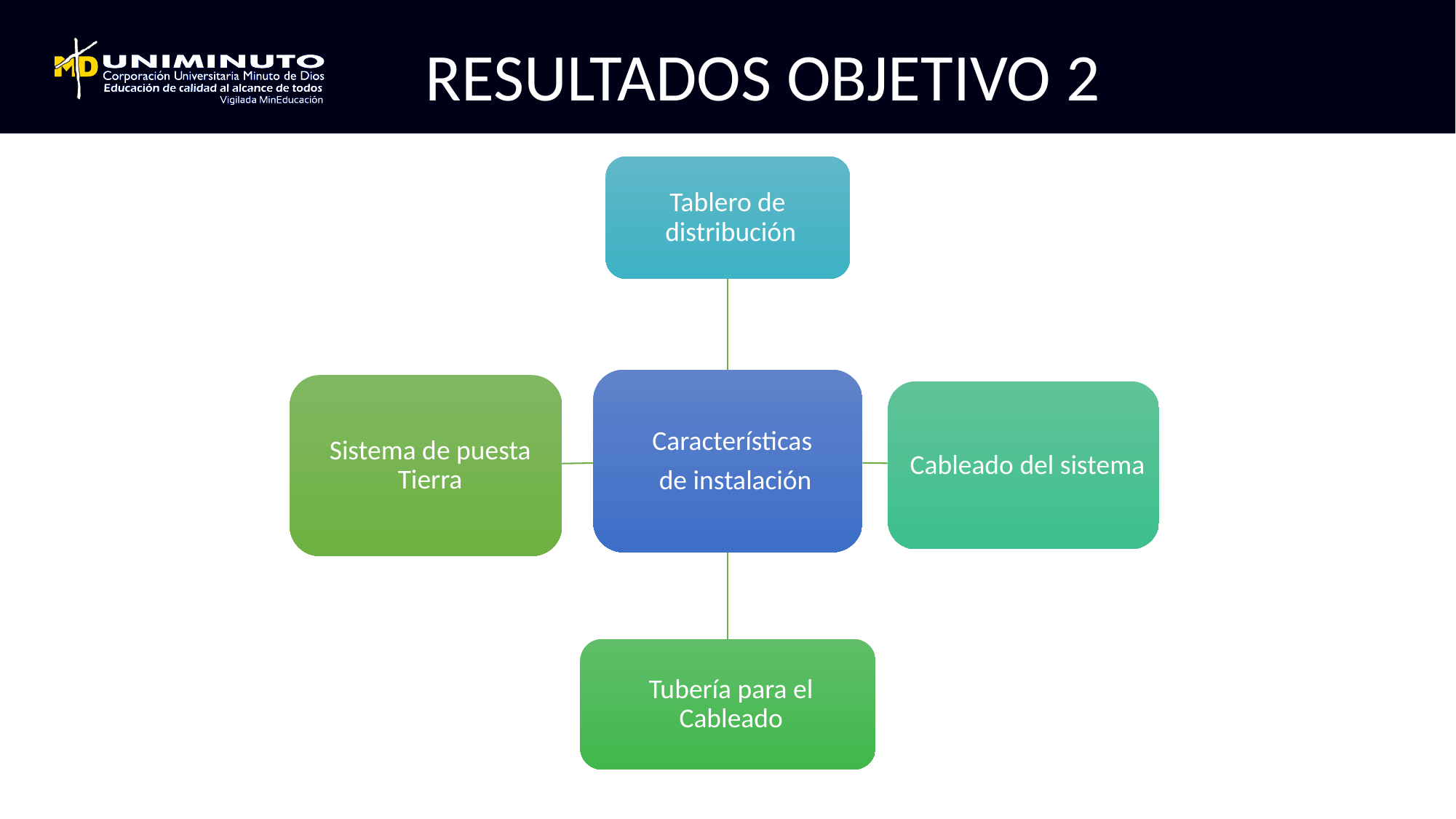

# RESULTADOS OBJETIVO 2
Características
 de instalación
Tablero de  distribución
Cableado del sistema
Tubería para el Cableado
Sistema de puesta Tierra